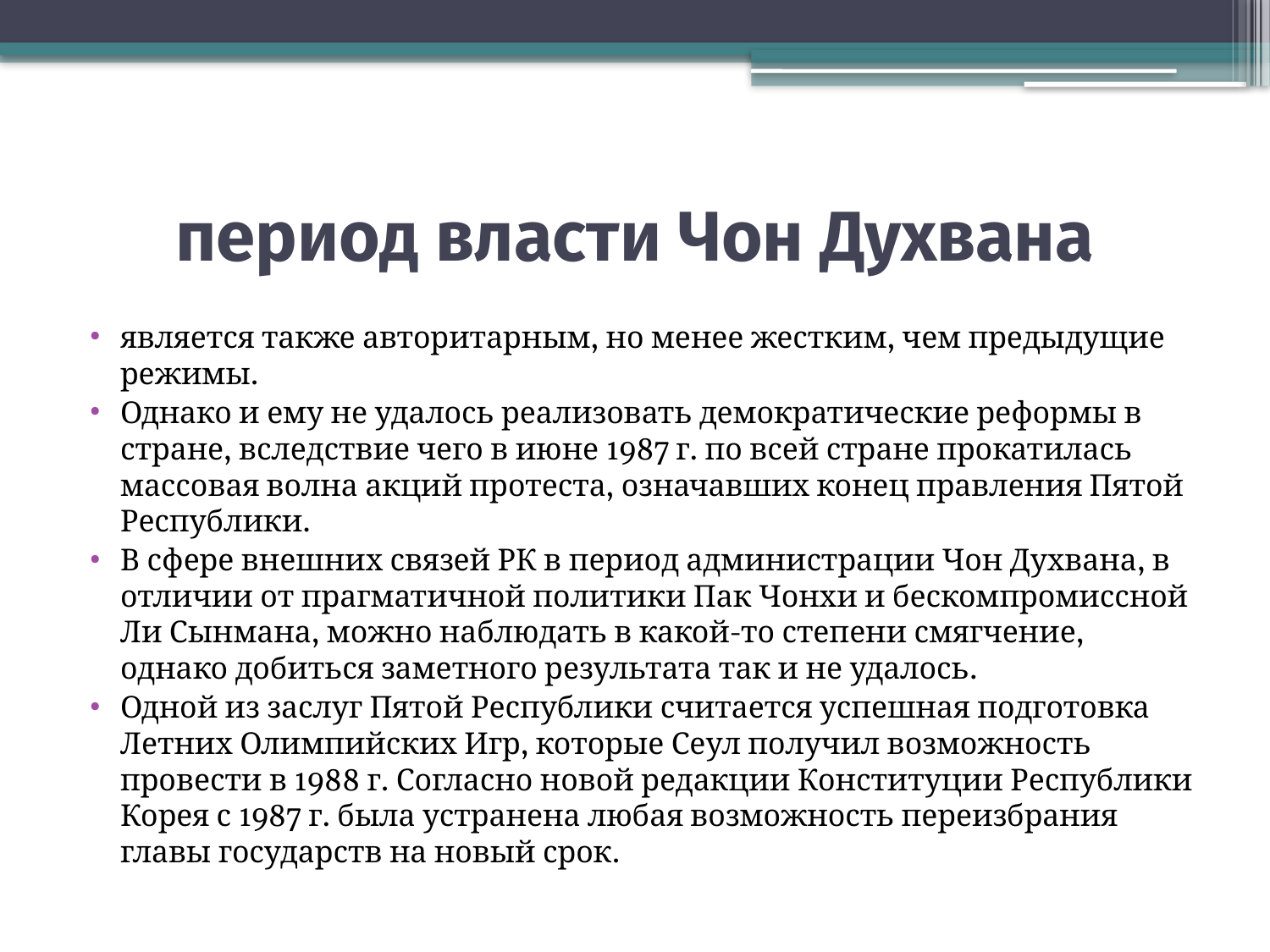

# период власти Чон Духвана
является также авторитарным, но менее жестким, чем предыдущие режимы.
Однако и ему не удалось реализовать демократические реформы в стране, вследствие чего в июне 1987 г. по всей стране прокатилась массовая волна акций протеста, означавших конец правления Пятой Республики.
В сфере внешних связей РК в период администрации Чон Духвана, в отличии от прагматичной политики Пак Чонхи и бескомпромиссной Ли Сынмана, можно наблюдать в какой-то степени смягчение, однако добиться заметного результата так и не удалось.
Одной из заслуг Пятой Республики считается успешная подготовка Летних Олимпийских Игр, которые Сеул получил возможность провести в 1988 г. Согласно новой редакции Конституции Республики Корея с 1987 г. была устранена любая возможность переизбрания главы государств на новый срок.